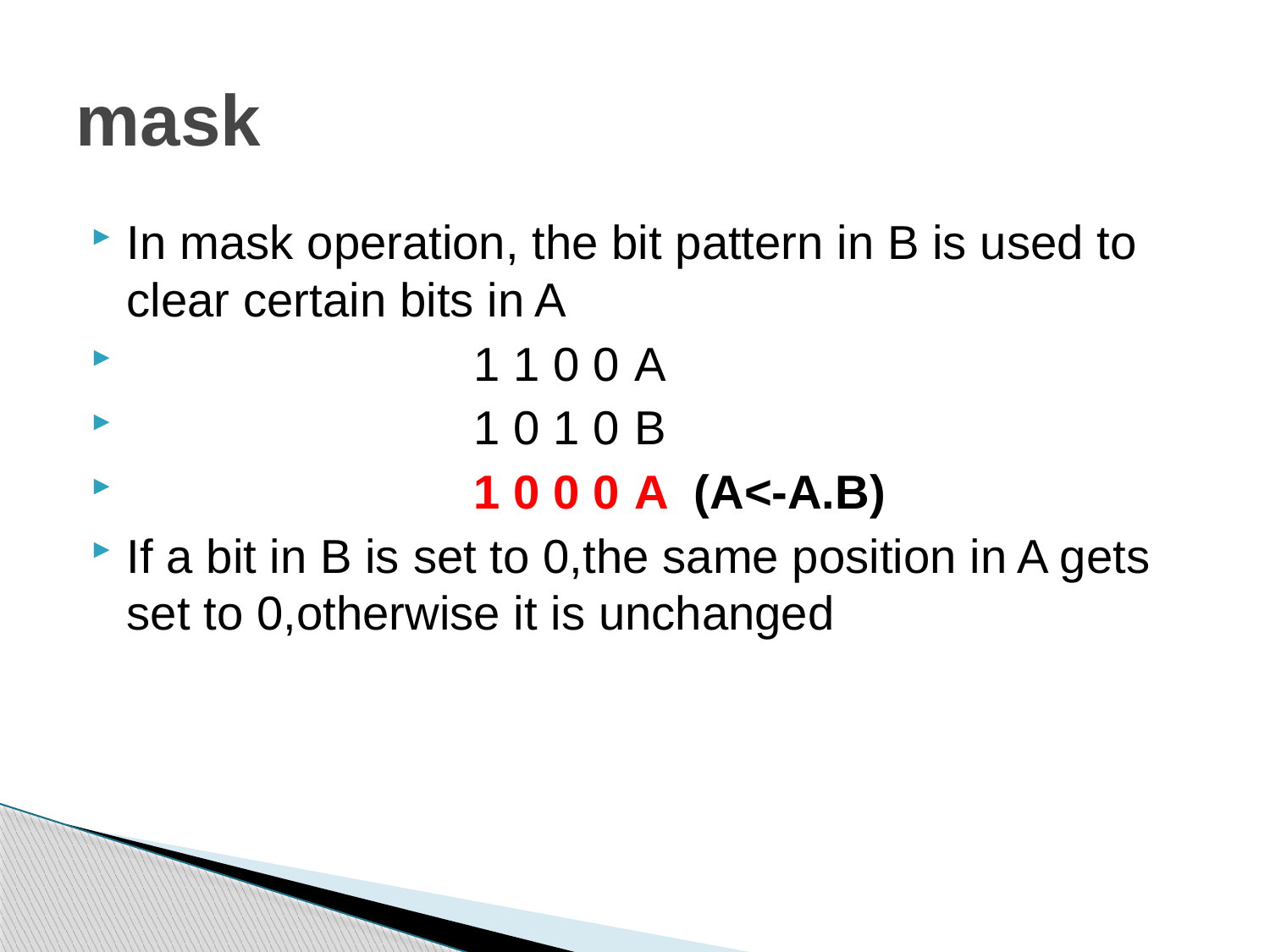

# mask
In mask operation, the bit pattern in B is used to clear certain bits in A
                          1 1 0 0 	A
                          1 0 1 0 	B
                          1 0 0 0	A  (A<-A.B)
If a bit in B is set to 0,the same position in A gets set to 0,otherwise it is unchanged